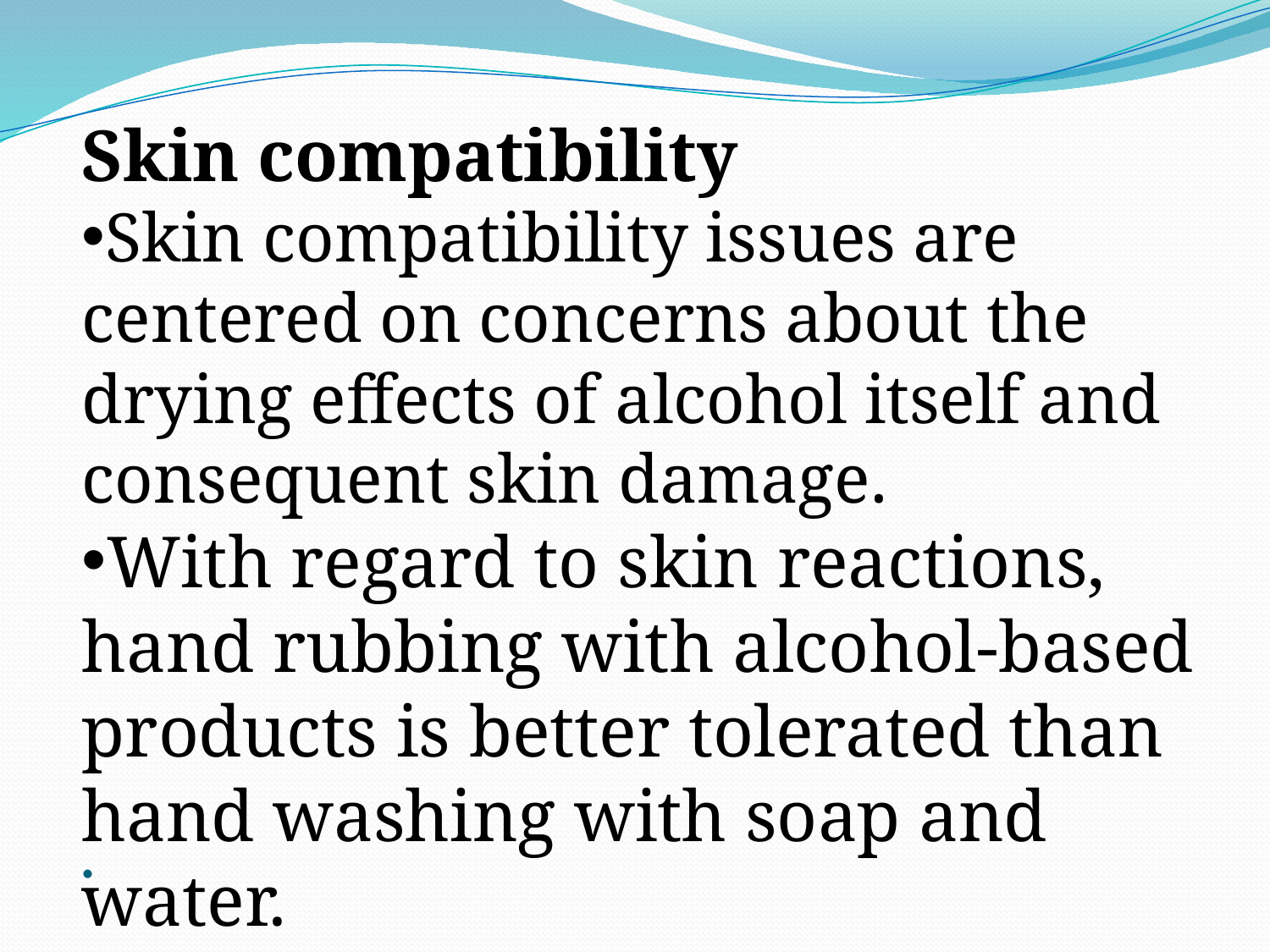

Skin compatibility
Skin compatibility issues are centered on concerns about the drying effects of alcohol itself and consequent skin damage.
With regard to skin reactions, hand rubbing with alcohol-based products is better tolerated than hand washing with soap and water.
# .